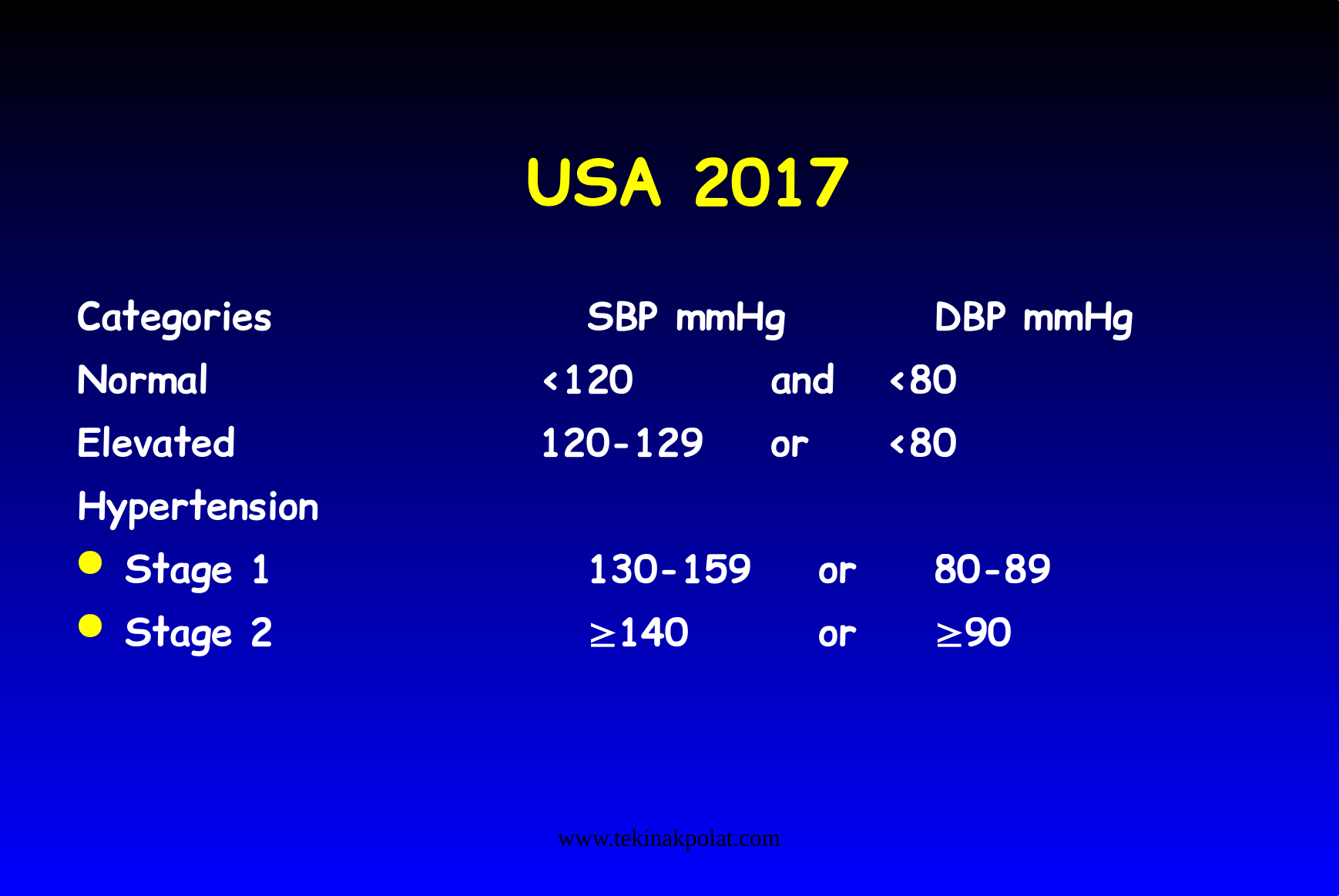

# USA 2017
Categories			SBP mmHg		DBP mmHg
Normal			<120		and	<80
Elevated			120-129	or	<80
Hypertension
Stage 1			130-159	or	80-89
Stage 2			≥140		or	≥90

www.tekinakpolat.com